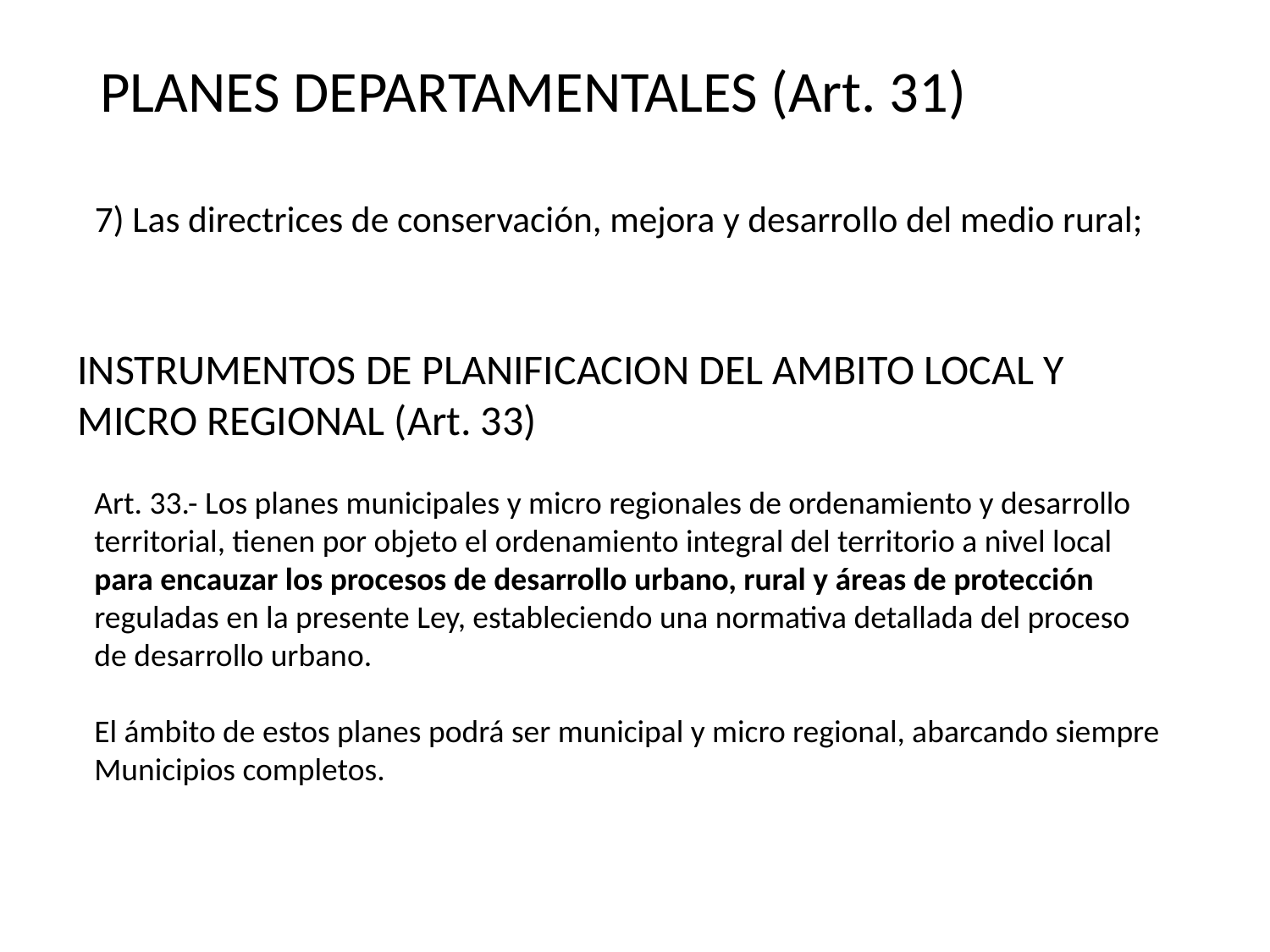

# PLANES DEPARTAMENTALES (Art. 31)
7) Las directrices de conservación, mejora y desarrollo del medio rural;

INSTRUMENTOS DE PLANIFICACION DEL AMBITO LOCAL Y MICRO REGIONAL (Art. 33)
Art. 33.- Los planes municipales y micro regionales de ordenamiento y desarrollo territorial, tienen por objeto el ordenamiento integral del territorio a nivel local para encauzar los procesos de desarrollo urbano, rural y áreas de protección reguladas en la presente Ley, estableciendo una normativa detallada del proceso de desarrollo urbano.

El ámbito de estos planes podrá ser municipal y micro regional, abarcando siempre Municipios completos.